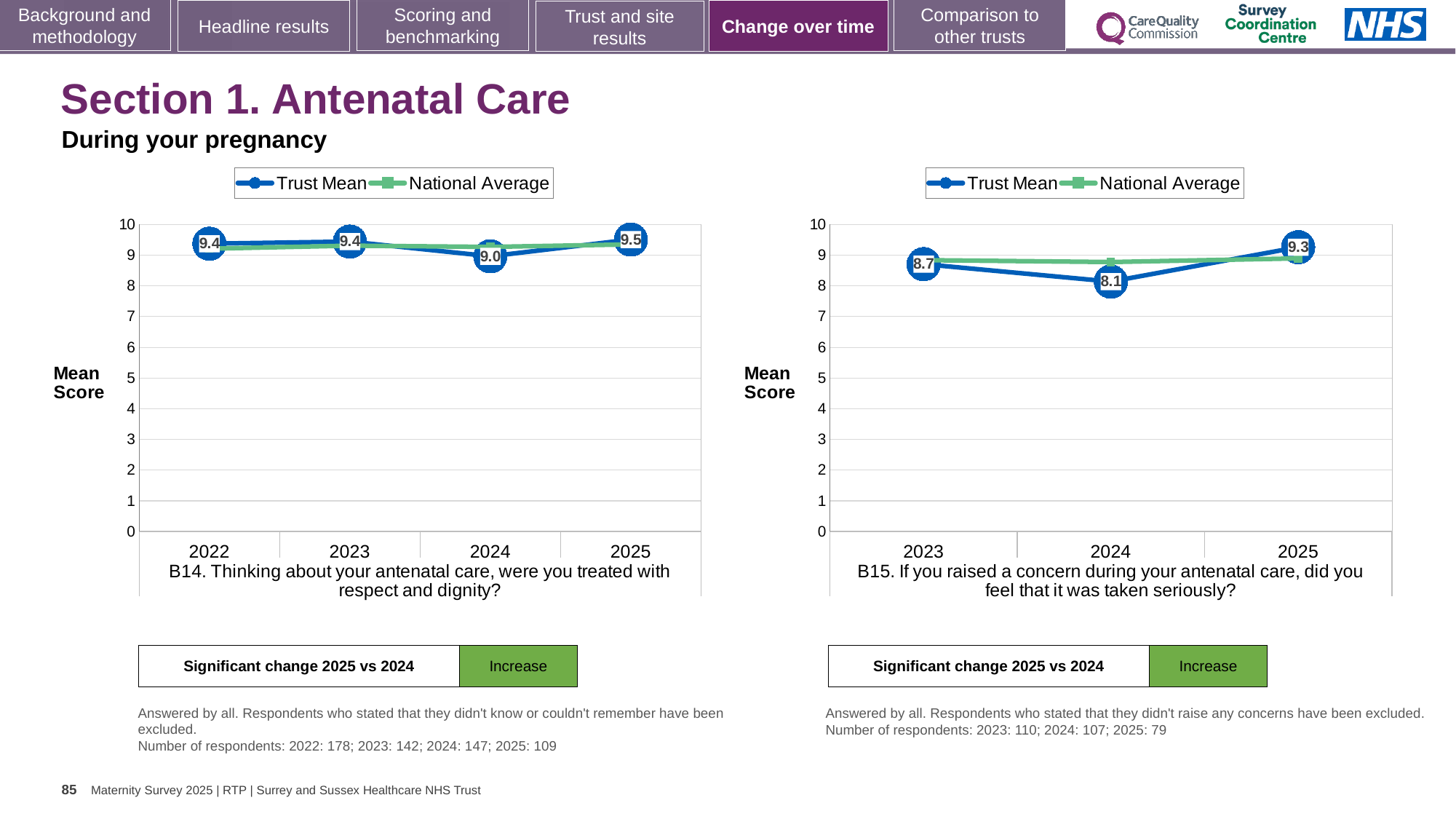

# Section 1. Antenatal Care
During your pregnancy

### Chart

| Category | Trust Mean | National Average |
|---|---|---|
| 2022 | 9.371747594068363 | 9.208439855407468 |
| 2023 | 9.440620780503279 | 9.308193534110238 |
| 2024 | 8.962139913685906 | 9.267570526063404 |
| 2025 | 9.50657802464021 | 9.349109550042328 |

### Chart

| Category | Trust Mean | National Average |
|---|---|---|
| 2023 | 8.706731630559293 | 8.836044340131746 |
| 2024 | 8.138302844748809 | 8.774350289033121 |
| 2025 | 9.258514094573327 | 8.893638264695333 |
| Significant change 2025 vs 2024 | Increase |
| --- | --- |
| Significant change 2025 vs 2024 | Increase |
| --- | --- |
Answered by all. Respondents who stated that they didn't know or couldn't remember have been excluded.
Number of respondents: 2022: 178; 2023: 142; 2024: 147; 2025: 109
Answered by all. Respondents who stated that they didn't raise any concerns have been excluded.
Number of respondents: 2023: 110; 2024: 107; 2025: 79
85